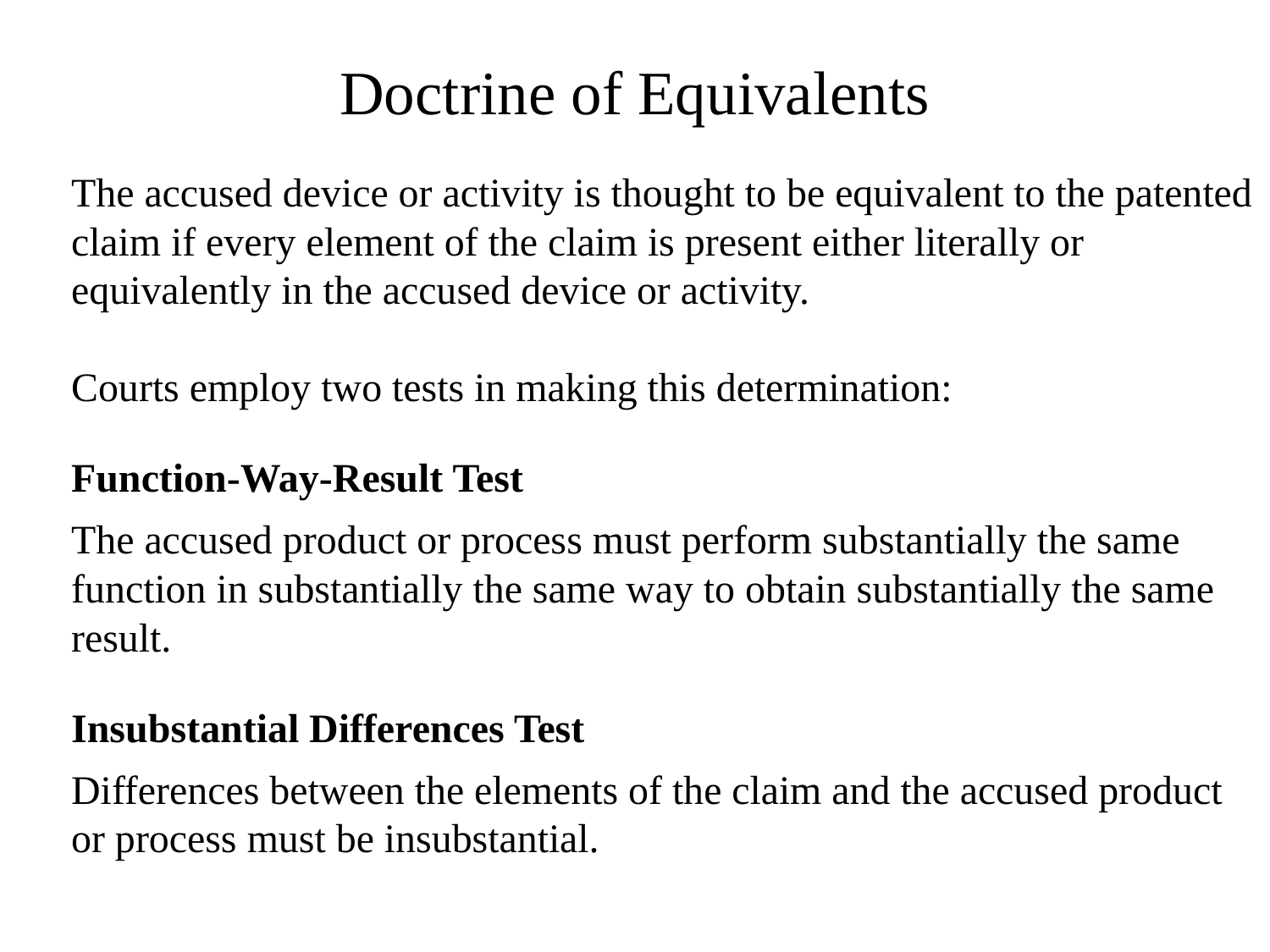

Doctrine of Equivalents
The accused device or activity is thought to be equivalent to the patented claim if every element of the claim is present either literally or equivalently in the accused device or activity.

Courts employ two tests in making this determination:
Function-Way-Result Test
The accused product or process must perform substantially the same function in substantially the same way to obtain substantially the same result.
Insubstantial Differences Test
Differences between the elements of the claim and the accused product or process must be insubstantial.